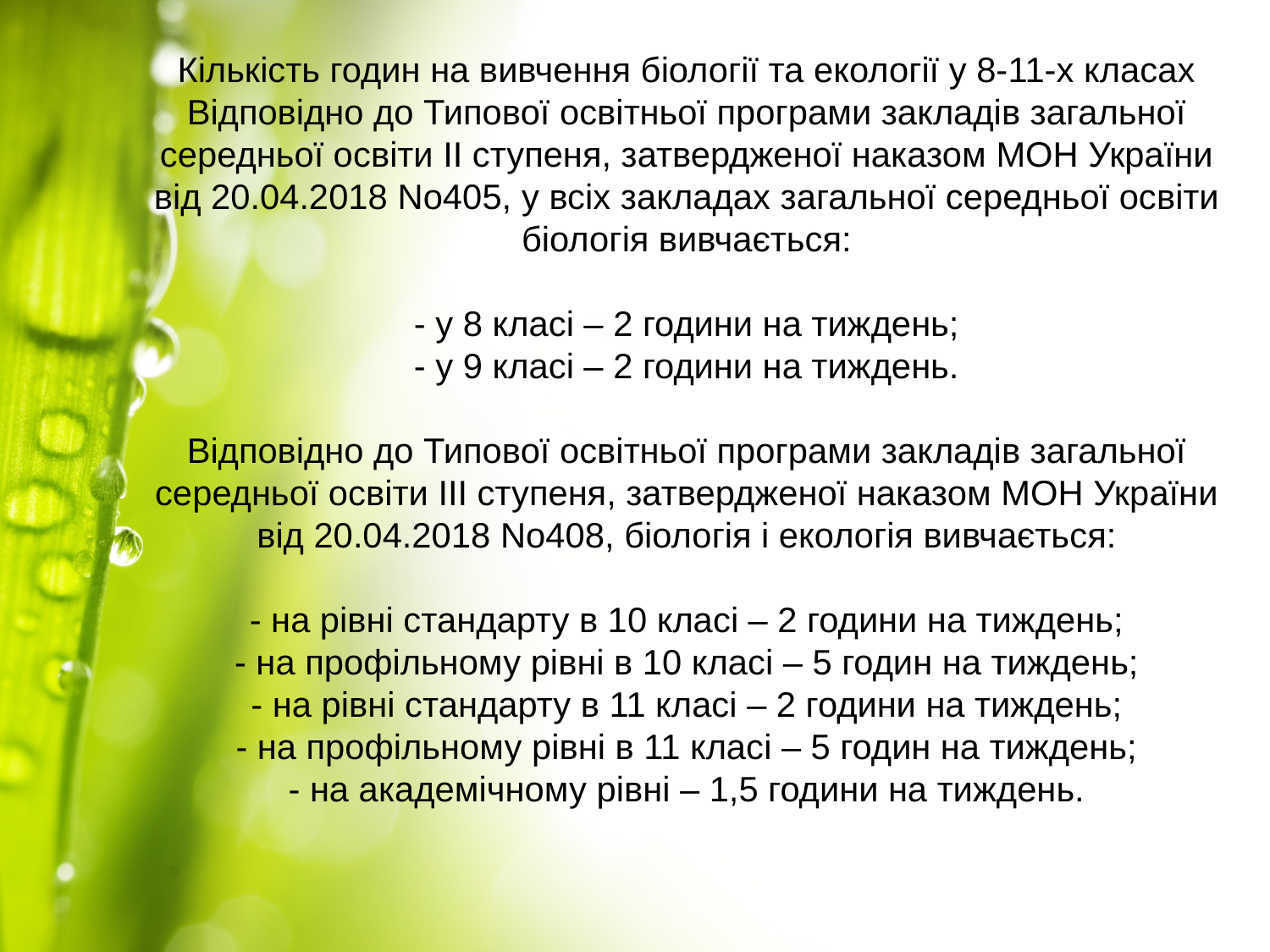

Кількість годин на вивчення біології та екології у 8-11-х класах
Відповідно до Типової освітньої програми закладів загальної
середньої освіти II ступеня, затвердженої наказом МОН України від 20.04.2018 No405, у всіх закладах загальної середньої освіти біологія вивчається:

- у 8 класі – 2 години на тиждень;
- у 9 класі – 2 години на тиждень.

Відповідно до Типової освітньої програми закладів загальної
середньої освіти IIІ ступеня, затвердженої наказом МОН України від 20.04.2018 No408, біологія і екологія вивчається:

- на рівні стандарту в 10 класі – 2 години на тиждень;
- на профільному рівні в 10 класі – 5 годин на тиждень;
- на рівні стандарту в 11 класі – 2 години на тиждень;
- на профільному рівні в 11 класі – 5 годин на тиждень;
- на академічному рівні – 1,5 години на тиждень.